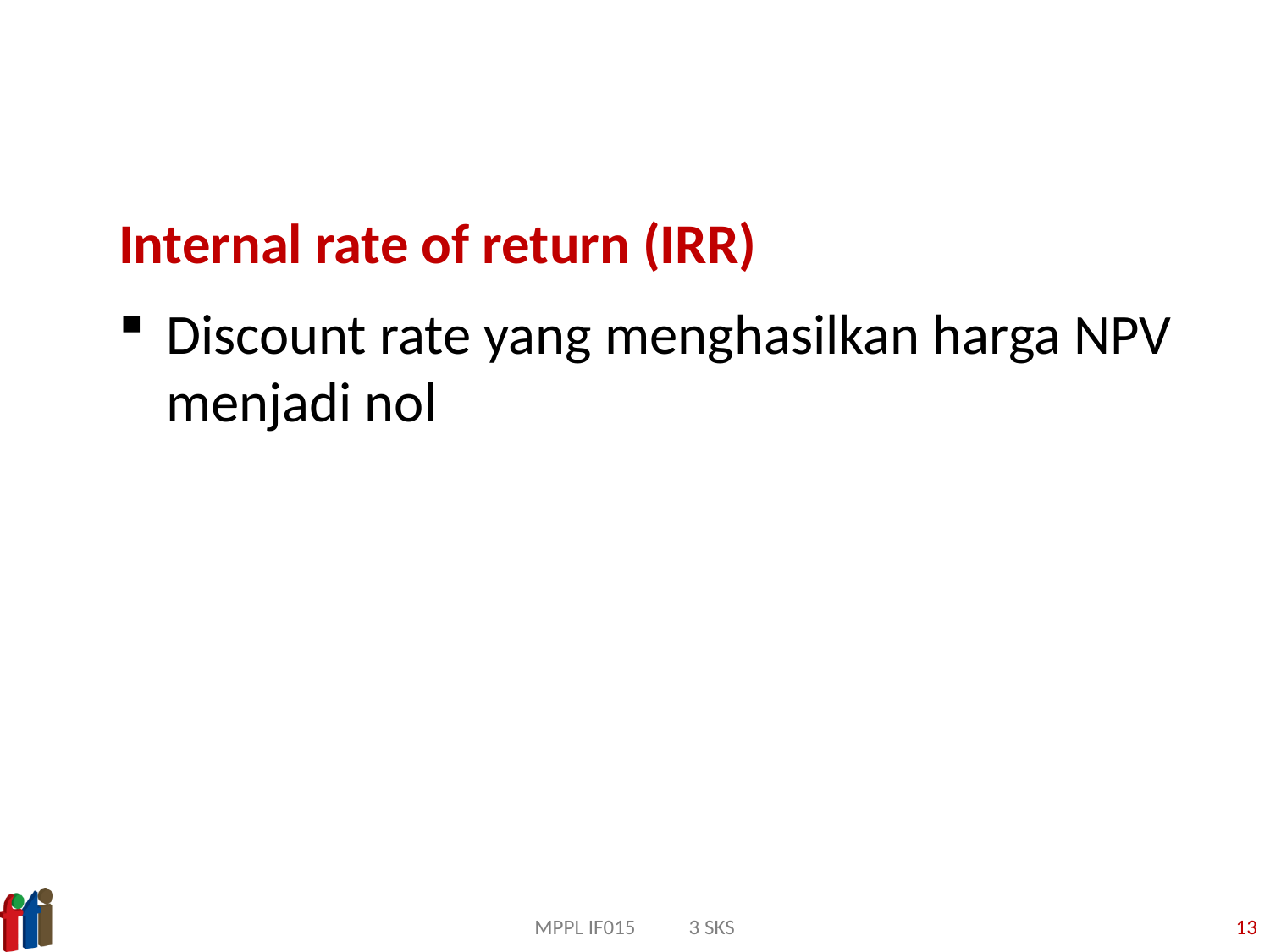

#
Internal rate of return (IRR)
Discount rate yang menghasilkan harga NPV menjadi nol
MPPL IF015           3 SKS
13